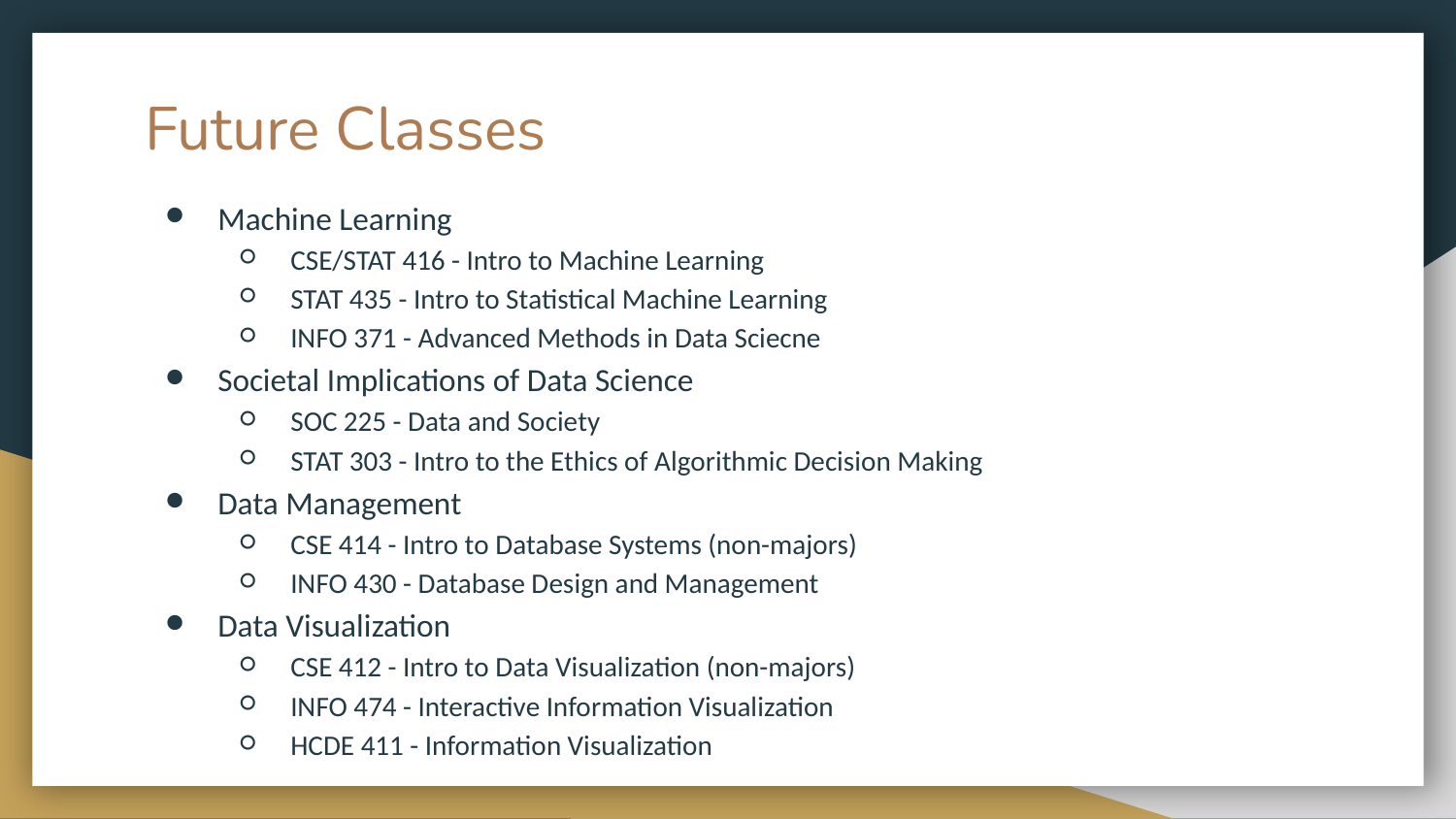

# Future Classes
Machine Learning
CSE/STAT 416 - Intro to Machine Learning
STAT 435 - Intro to Statistical Machine Learning
INFO 371 - Advanced Methods in Data Sciecne
Societal Implications of Data Science
SOC 225 - Data and Society
STAT 303 - Intro to the Ethics of Algorithmic Decision Making
Data Management
CSE 414 - Intro to Database Systems (non-majors)
INFO 430 - Database Design and Management
Data Visualization
CSE 412 - Intro to Data Visualization (non-majors)
INFO 474 - Interactive Information Visualization
HCDE 411 - Information Visualization